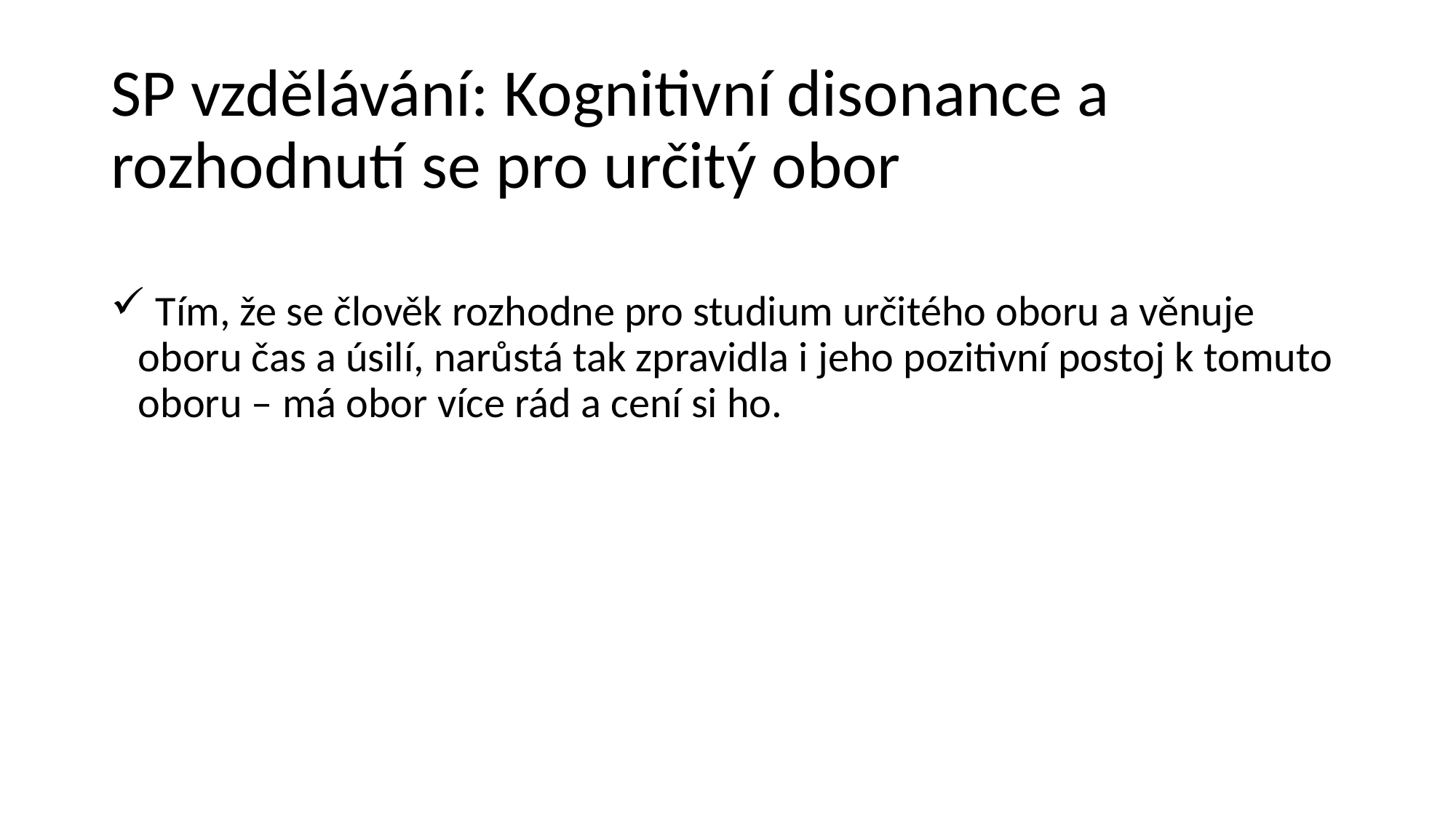

# SP vzdělávání: Kognitivní disonance a rozhodnutí se pro určitý obor

 Tím, že se člověk rozhodne pro studium určitého oboru a věnuje oboru čas a úsilí, narůstá tak zpravidla i jeho pozitivní postoj k tomuto oboru – má obor více rád a cení si ho.